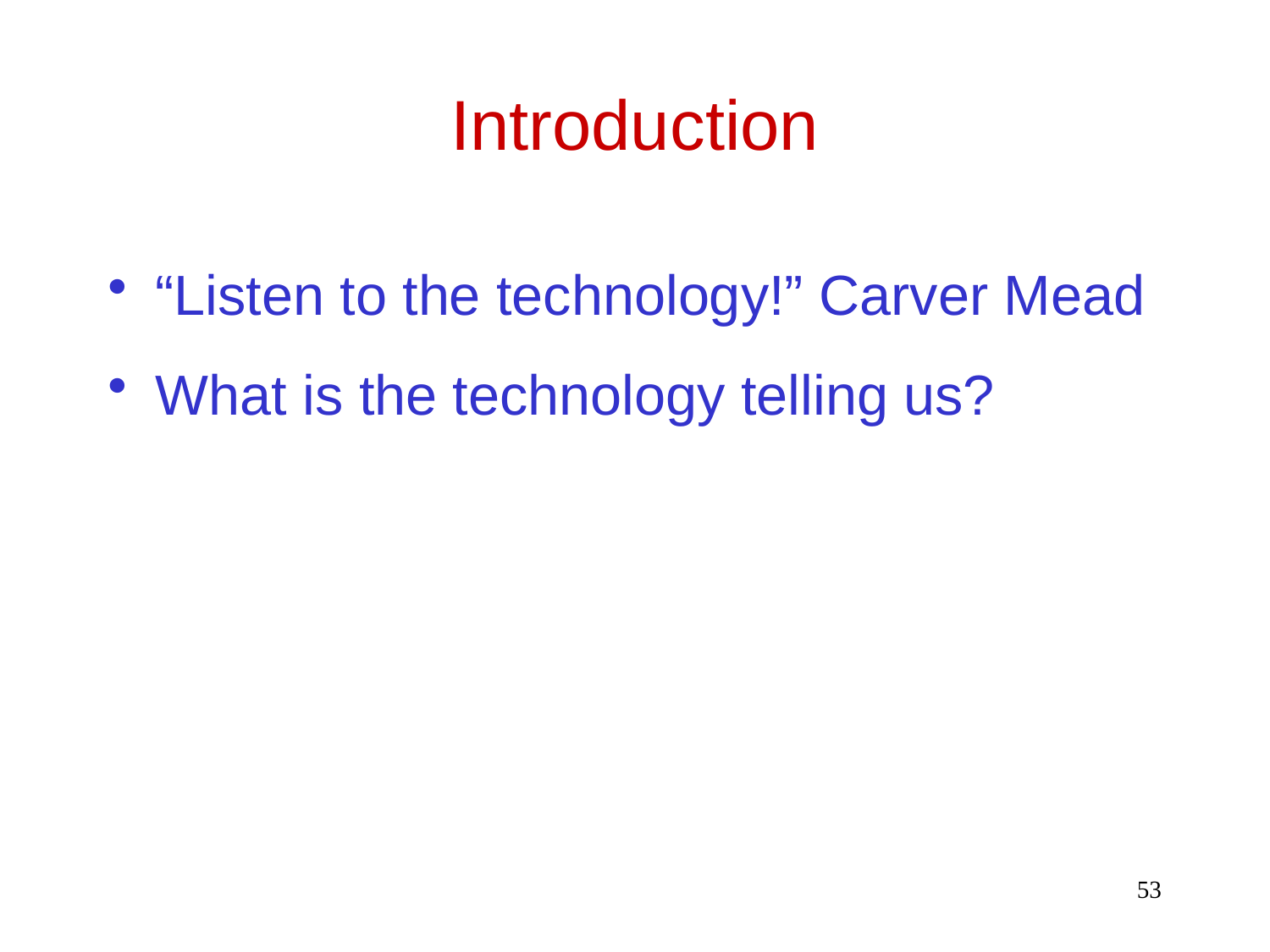

Introduction
“Listen to the technology!” Carver Mead
What is the technology telling us?
53